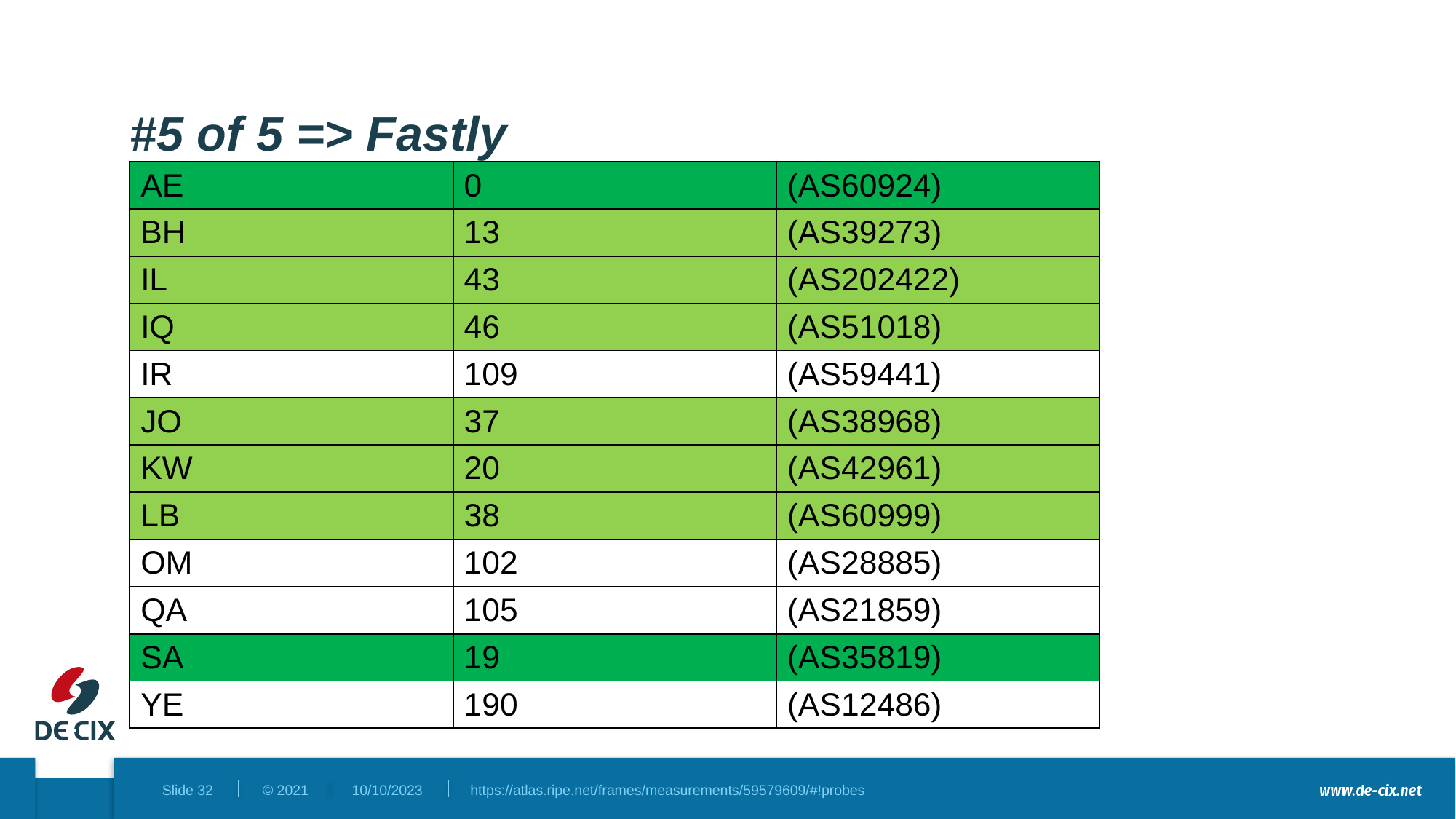

# #5 of 5 => Fastly
| AE | 0 | (AS60924) |
| --- | --- | --- |
| BH | 13 | (AS39273) |
| IL | 43 | (AS202422) |
| IQ | 46 | (AS51018) |
| IR | 109 | (AS59441) |
| JO | 37 | (AS38968) |
| KW | 20 | (AS42961) |
| LB | 38 | (AS60999) |
| OM | 102 | (AS28885) |
| QA | 105 | (AS21859) |
| SA | 19 | (AS35819) |
| YE | 190 | (AS12486) |
10/10/2023
https://atlas.ripe.net/frames/measurements/59579609/#!probes
Slide 32